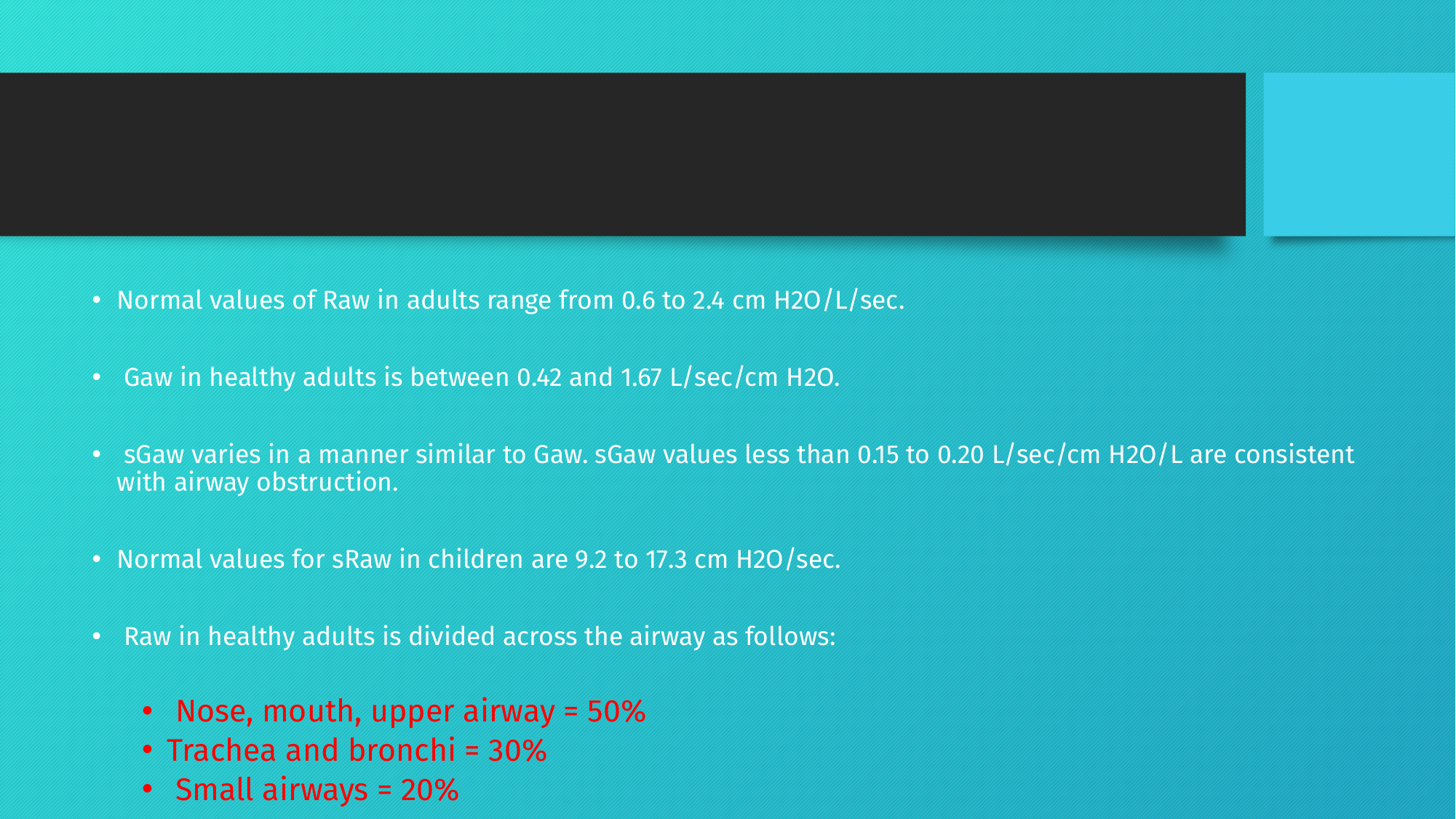

#
Normal values of Raw in adults range from 0.6 to 2.4 cm H2O/L/sec.

 Gaw in healthy adults is between 0.42 and 1.67 L/sec/cm H2O.

 sGaw varies in a manner similar to Gaw. sGaw values less than 0.15 to 0.20 L/sec/cm H2O/L are consistent with airway obstruction.

Normal values for sRaw in children are 9.2 to 17.3 cm H2O/sec.

 Raw in healthy adults is divided across the airway as follows:

 Nose, mouth, upper airway = 50%
Trachea and bronchi = 30%
 Small airways = 20%